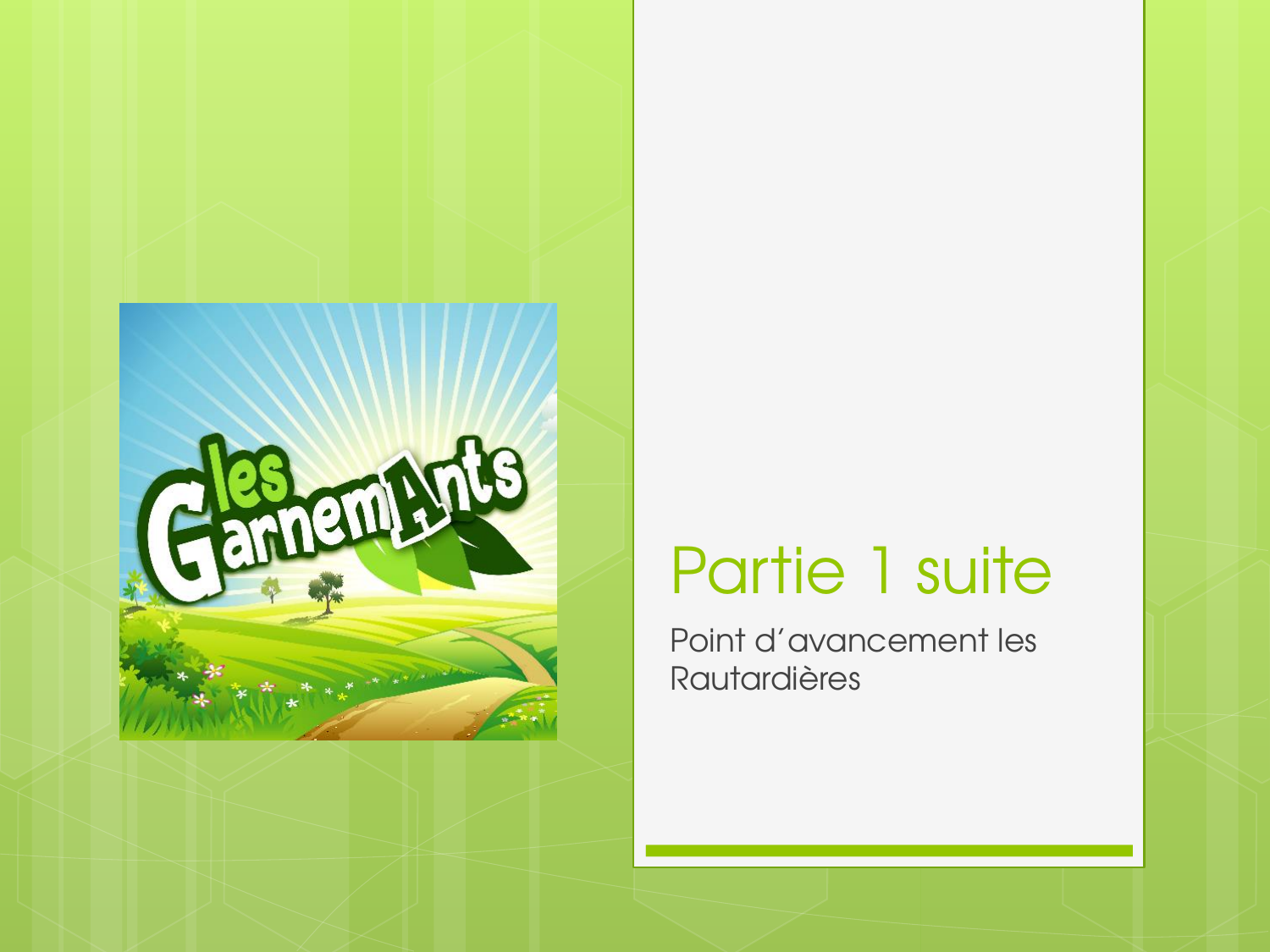

# Partie 1 suite
Point d’avancement les Rautardières